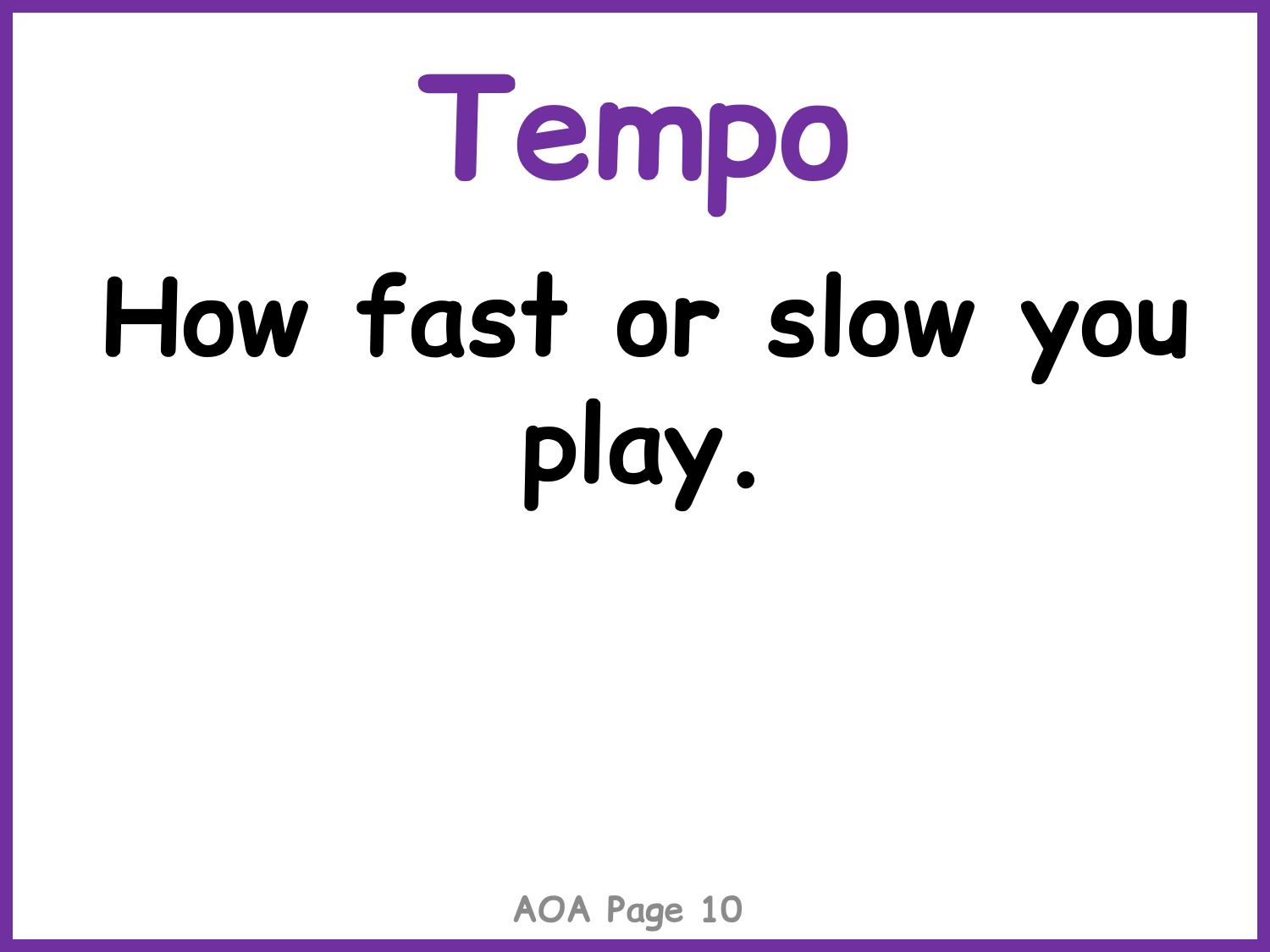

# Tempo
How fast or slow you play.
AOA Page 10